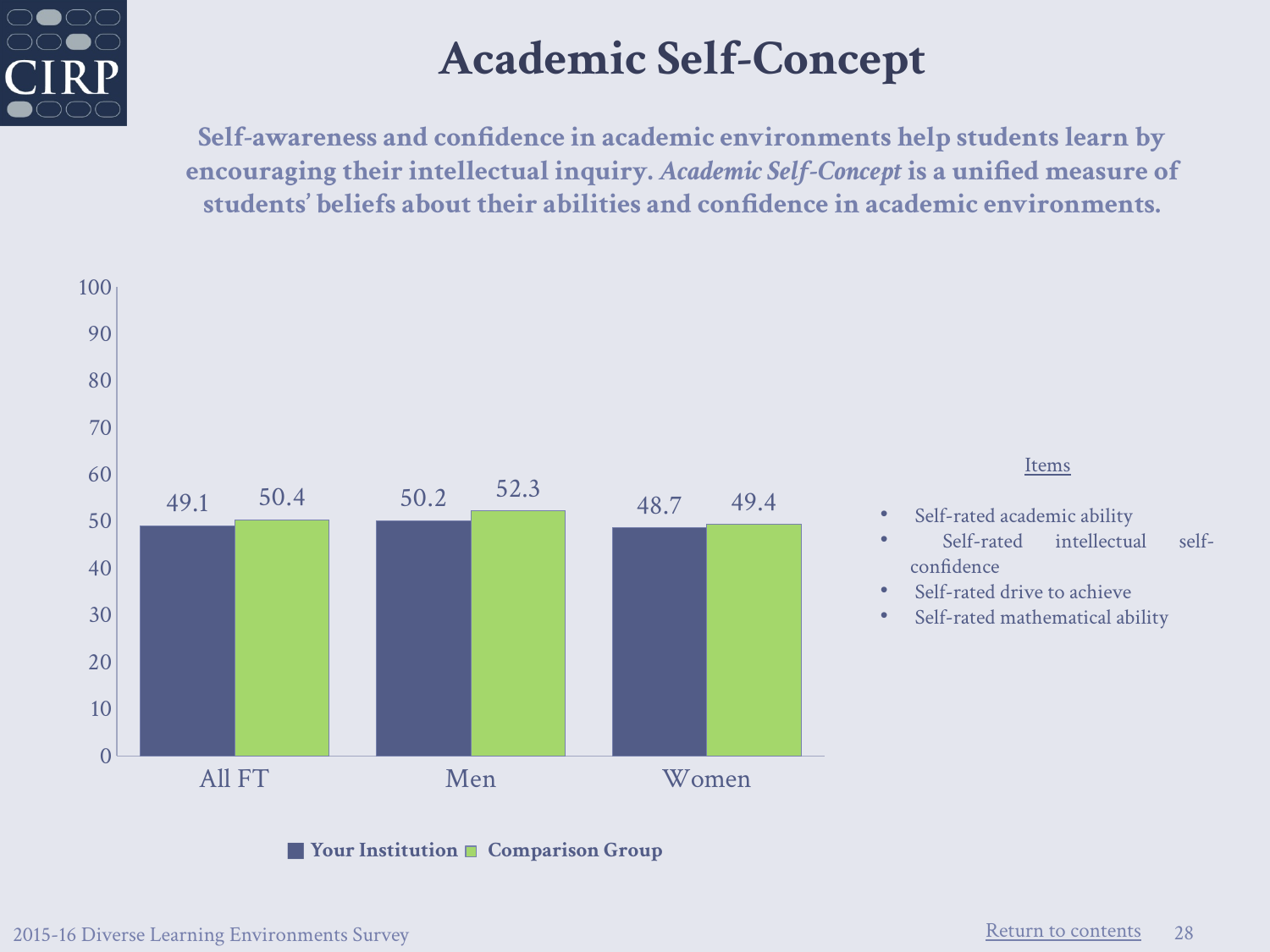

Academic Self-Concept
Self-awareness and confidence in academic environments help students learn by encouraging their intellectual inquiry. Academic Self-Concept is a unified measure of students’ beliefs about their abilities and confidence in academic environments.

### Chart

| Category | Institution | Comparison |
|---|---|---|
| All FT | 49.13 | 50.38 |
| Men | 50.15 | 52.27 |
| Women | 48.67 | 49.35 |

### Chart: High Pluralistic Orientation

| Category |
|---|
Items

 Self-rated academic ability
 Self-rated intellectual self-confidence
 Self-rated drive to achieve
 Self-rated mathematical ability
■ Your Institution       Comparison Group

2015-16 Diverse Learning Environments Survey
28